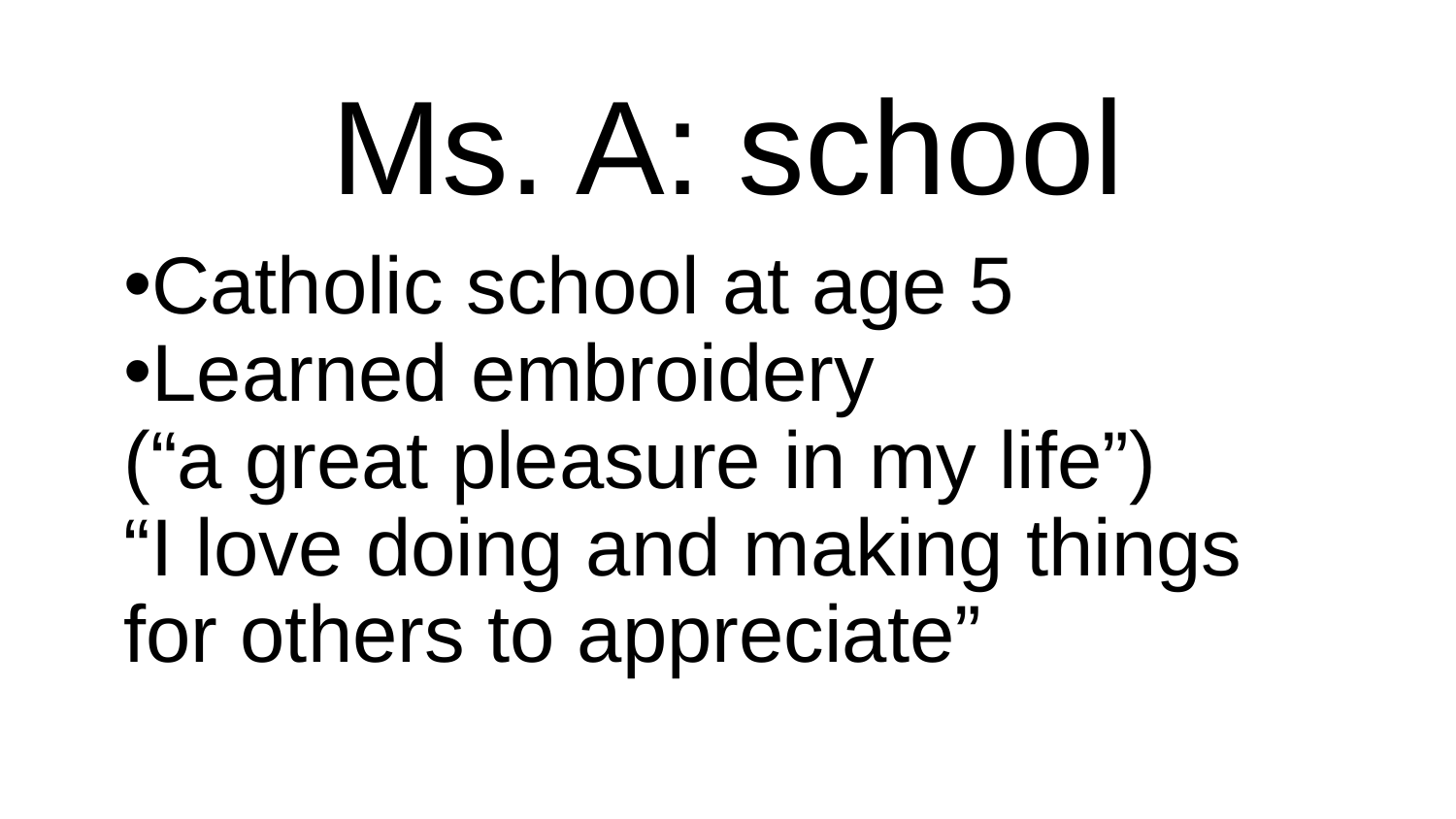

# Ms. A: school
Catholic school at age 5
Learned embroidery
(“a great pleasure in my life”)
“I love doing and making things for others to appreciate”